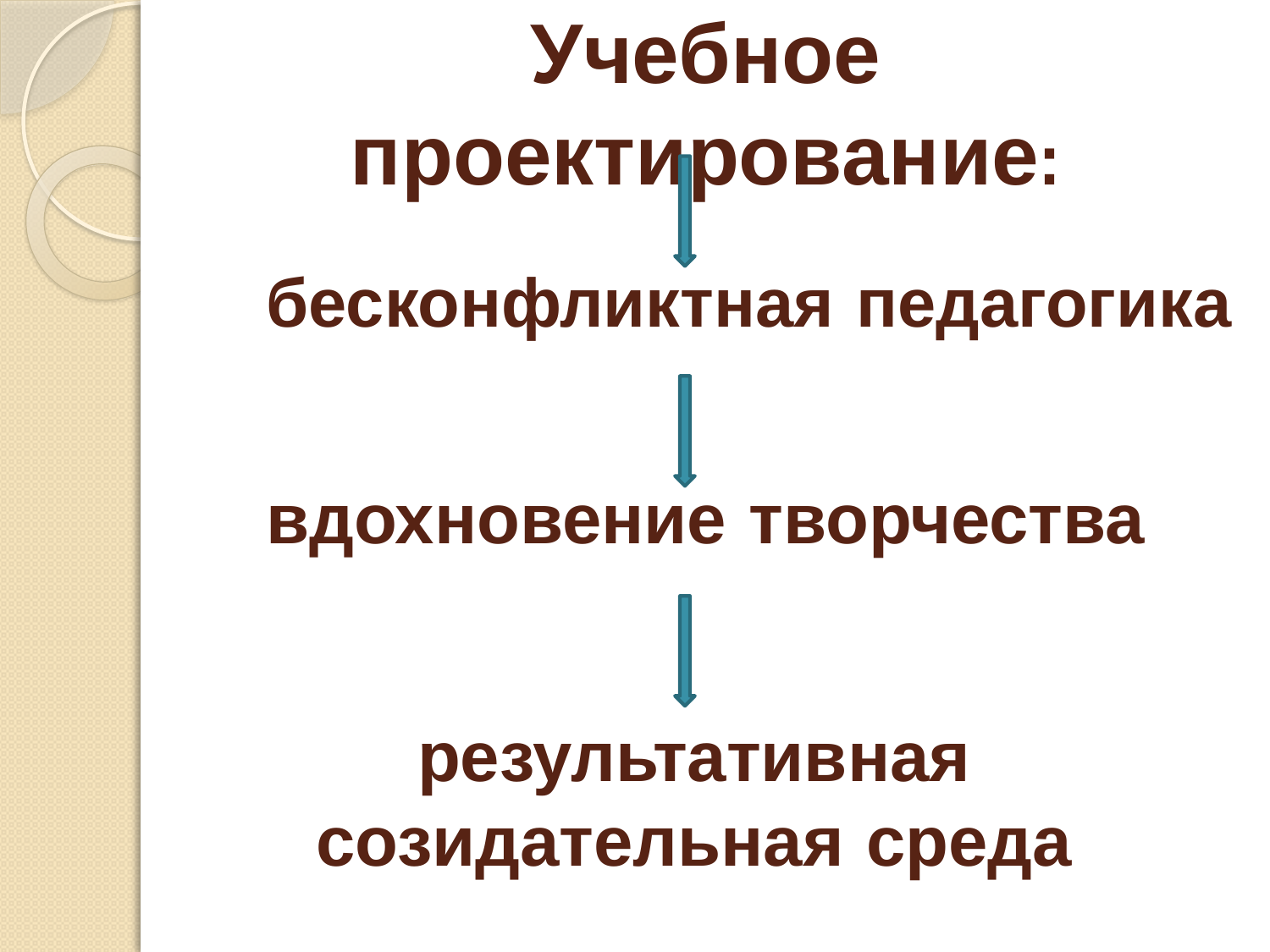

# Учебное проектирование:

бесконфликтная педагогика

вдохновение творчества

результативная
созидательная среда